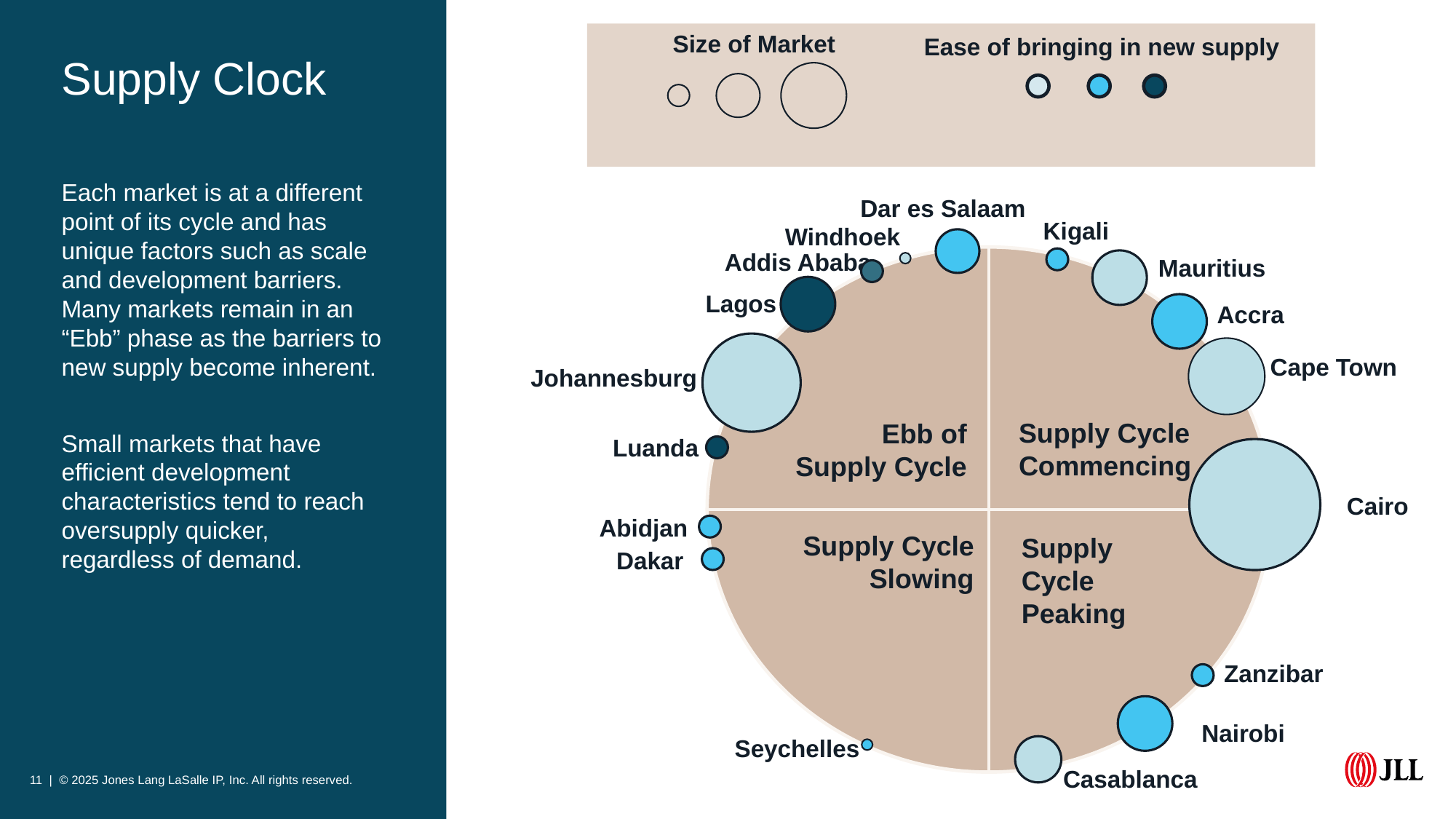

Size of Market
Ease of bringing in new supply
# Supply Clock

Each market is at a different point of its cycle and has unique factors such as scale and development barriers. Many markets remain in an “Ebb” phase as the barriers to new supply become inherent.

Small markets that have efficient development characteristics tend to reach oversupply quicker, regardless of demand.

Dar es Salaam
Kigali
Windhoek

Addis Ababa

Mauritius

Lagos

Accra

Cape Town
Johannesburg
Supply Cycle Commencing
Ebb of Supply Cycle
Luanda

Cairo
Abidjan

Supply Cycle Slowing
Supply Cycle Peaking
Dakar

Zanzibar

Nairobi
Seychelles

Casablanca
11  |  © 2025 Jones Lang LaSalle IP, Inc. All rights reserved.